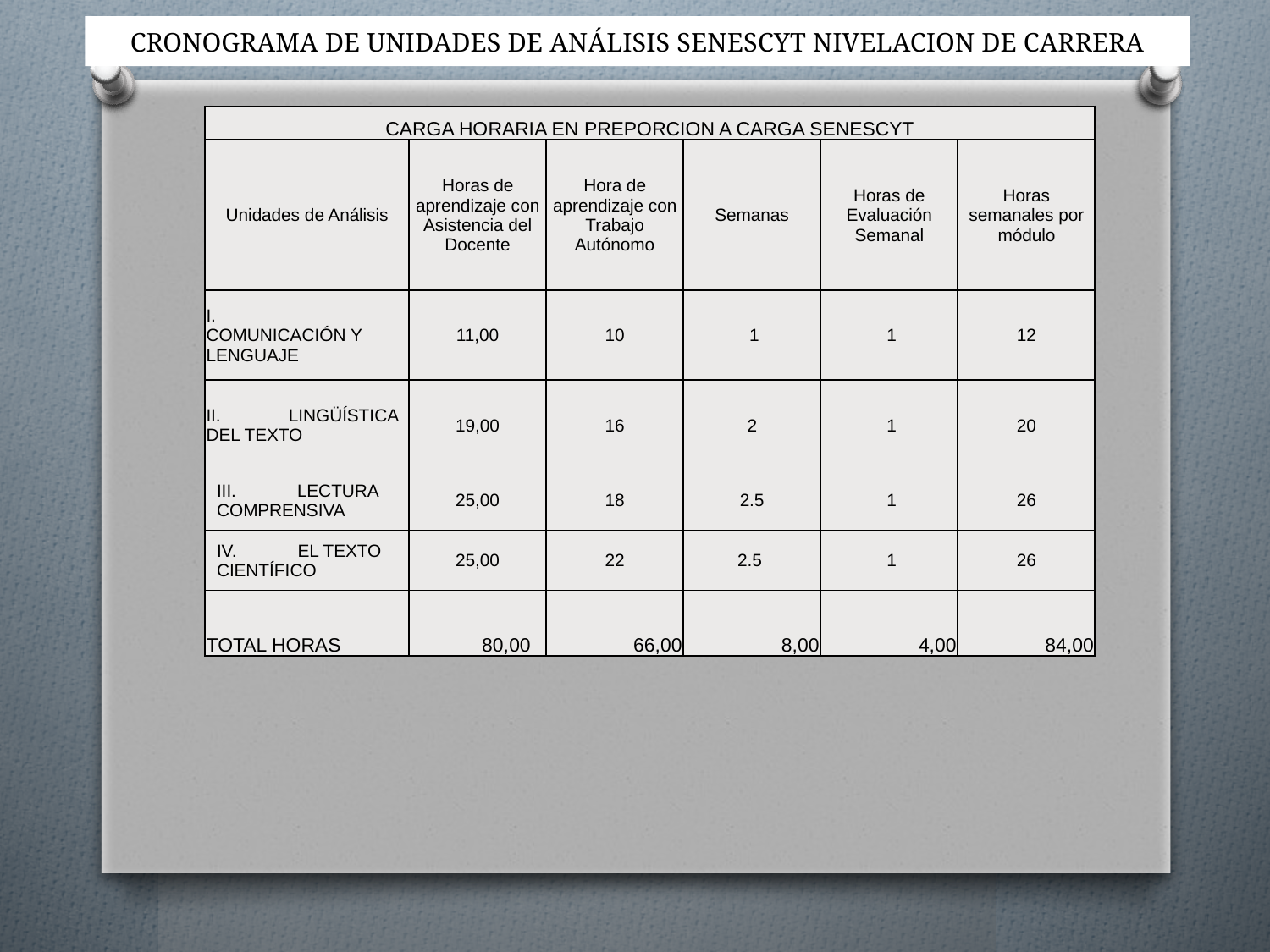

# CRONOGRAMA DE UNIDADES DE ANÁLISIS SENESCYT NIVELACION DE CARRERA
| CARGA HORARIA EN PREPORCION A CARGA SENESCYT |  |  |  |  |  |
| --- | --- | --- | --- | --- | --- |
| Unidades de Análisis | Horas de aprendizaje con Asistencia del Docente | Hora de aprendizaje con Trabajo Autónomo | Semanas | Horas de Evaluación Semanal | Horas semanales por módulo |
| I.                     COMUNICACIÓN Y LENGUAJE | 11,00 | 10 | 1 | 1 | 12 |
| II.                    LINGÜÍSTICA DEL TEXTO | 19,00 | 16 | 2 | 1 | 20 |
| III.                  LECTURA COMPRENSIVA | 25,00 | 18 | 2.5 | 1 | 26 |
| IV.                  EL TEXTO CIENTÍFICO | 25,00 | 22 | 2.5 | 1 | 26 |
| TOTAL HORAS | 80,00 | 66,00 | 8,00 | 4,00 | 84,00 |